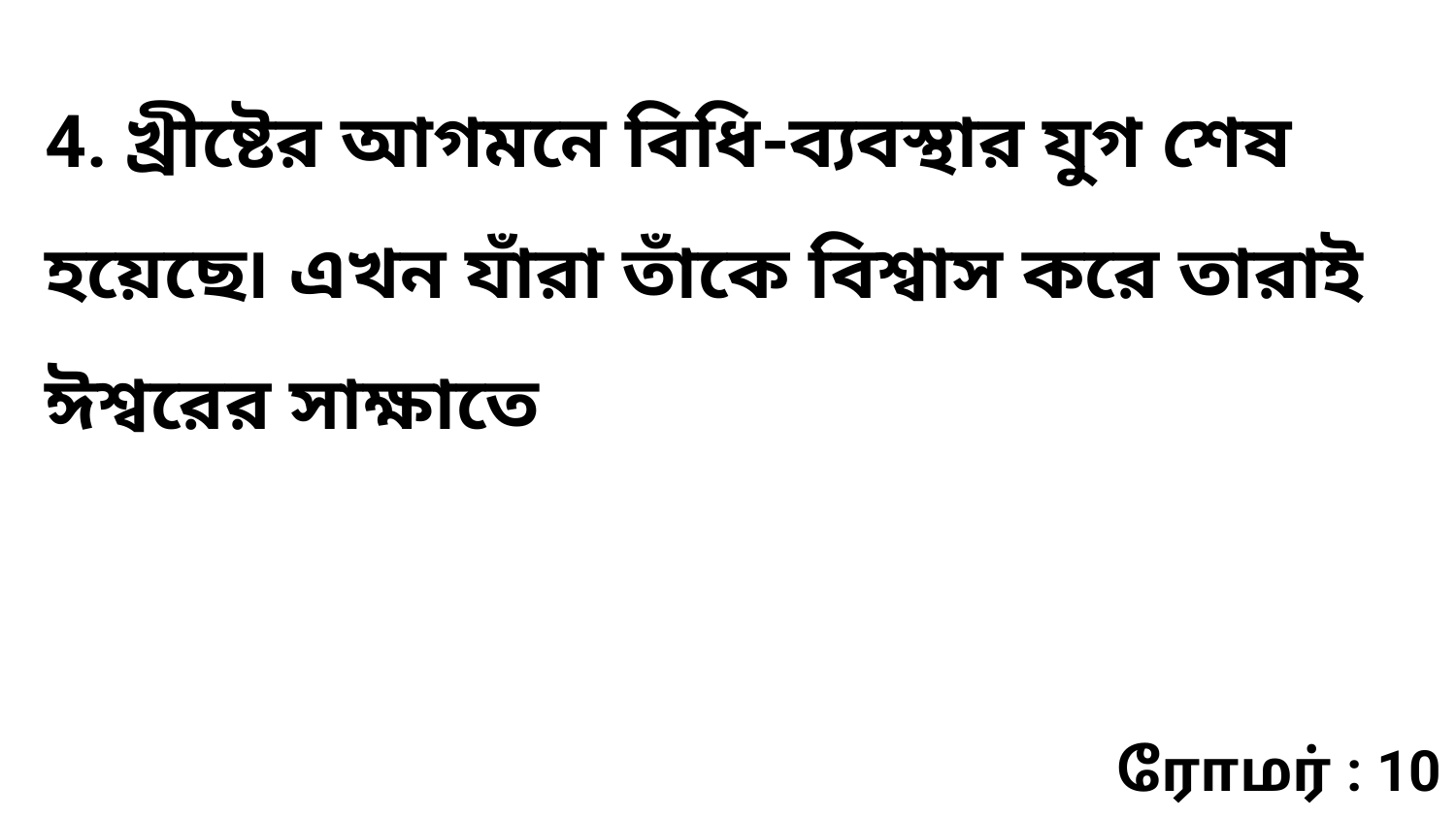

4. খ্রীষ্টের আগমনে বিধি-ব্যবস্থার যুগ শেষ হয়েছে৷ এখন যাঁরা তাঁকে বিশ্বাস করে তারাই ঈশ্বরের সাক্ষাতে
ரோமர் : 10